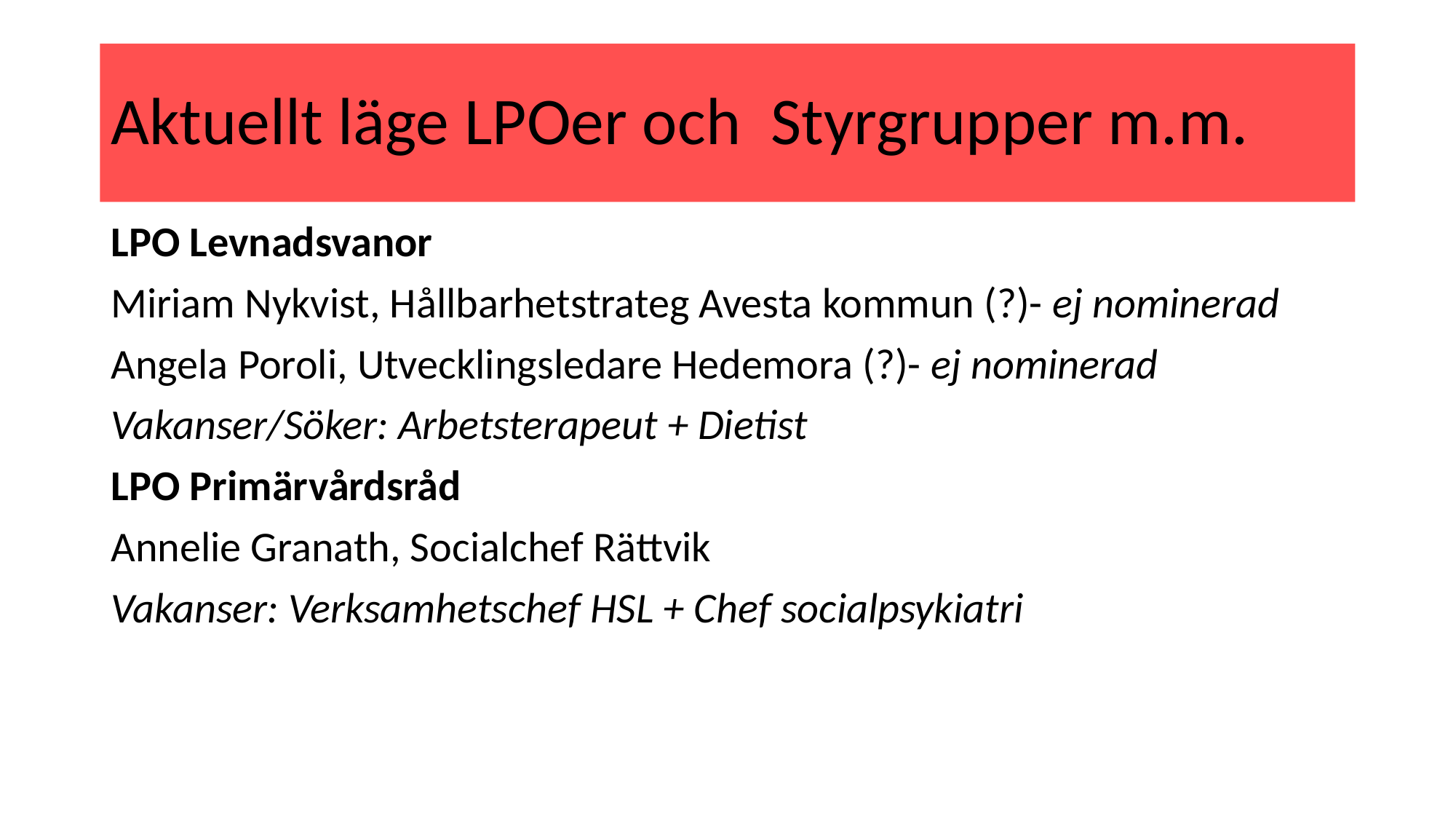

# Aktuellt läge LPOer och  Styrgrupper m.m.
LPO Levnadsvanor
Miriam Nykvist, Hållbarhetstrateg Avesta kommun (?)- ej nominerad
Angela Poroli, Utvecklingsledare Hedemora (?)- ej nominerad
Vakanser/Söker: Arbetsterapeut + Dietist
LPO Primärvårdsråd
Annelie Granath, Socialchef Rättvik
Vakanser: Verksamhetschef HSL + Chef socialpsykiatri